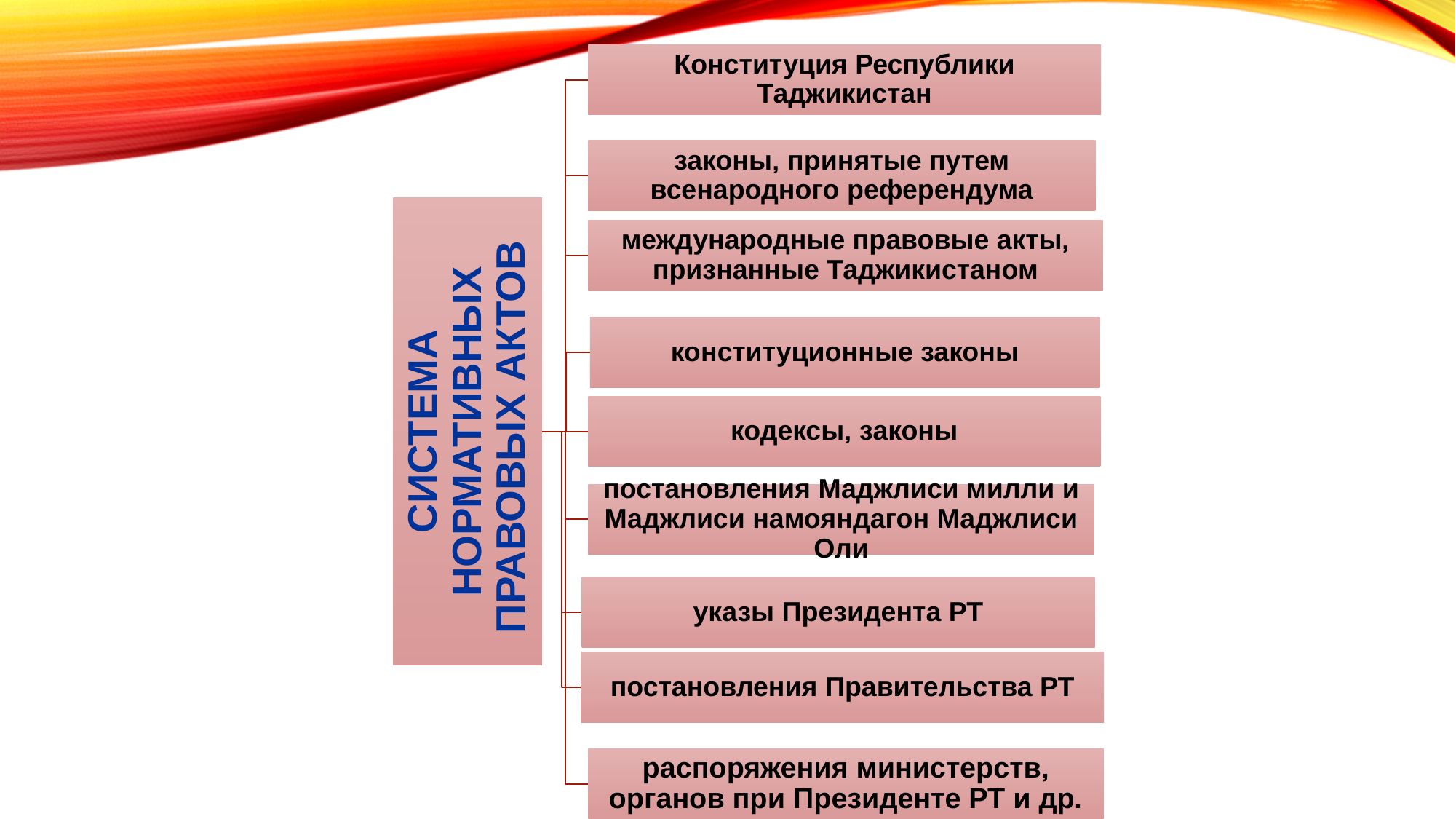

СИСТЕМА НОРМАТИВНЫХ ПРАВОВЫХ АКТОВ
Конституция Республики Таджикистан
законы, принятые путем всенародного референдума
международные правовые акты, признанные Таджикистаном
конституционные законы
кодексы, законы
постановления Маджлиси милли и Маджлиси намояндагон Маджлиси Оли
указы Президента РТ
постановления Правительства РТ
распоряжения министерств, органов при Президенте РТ и др.